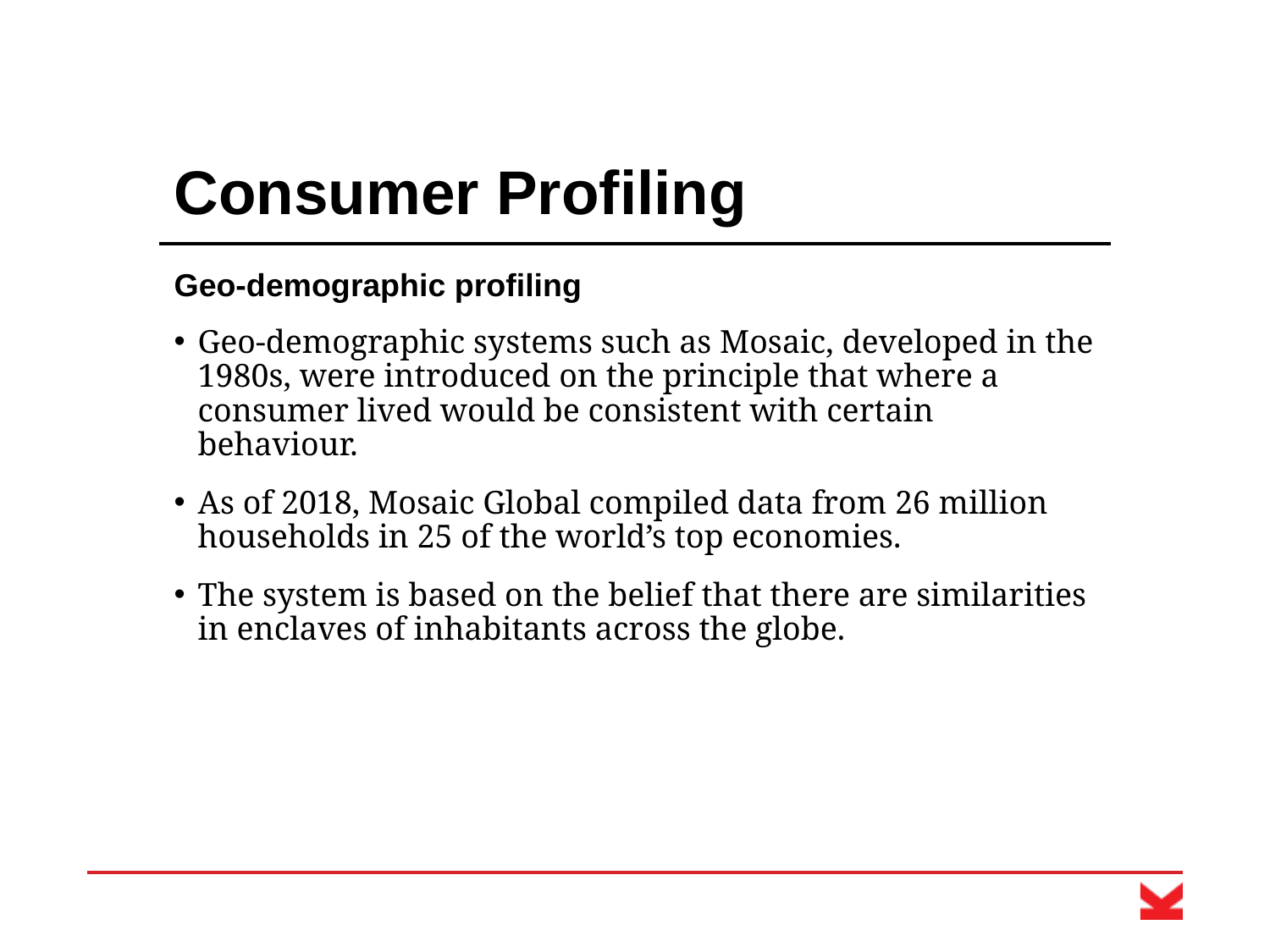

# Consumer Profiling
Geo-demographic profiling
Geo-demographic systems such as Mosaic, developed in the 1980s, were introduced on the principle that where a consumer lived would be consistent with certain behaviour.
As of 2018, Mosaic Global compiled data from 26 million households in 25 of the world’s top economies.
The system is based on the belief that there are similarities in enclaves of inhabitants across the globe.